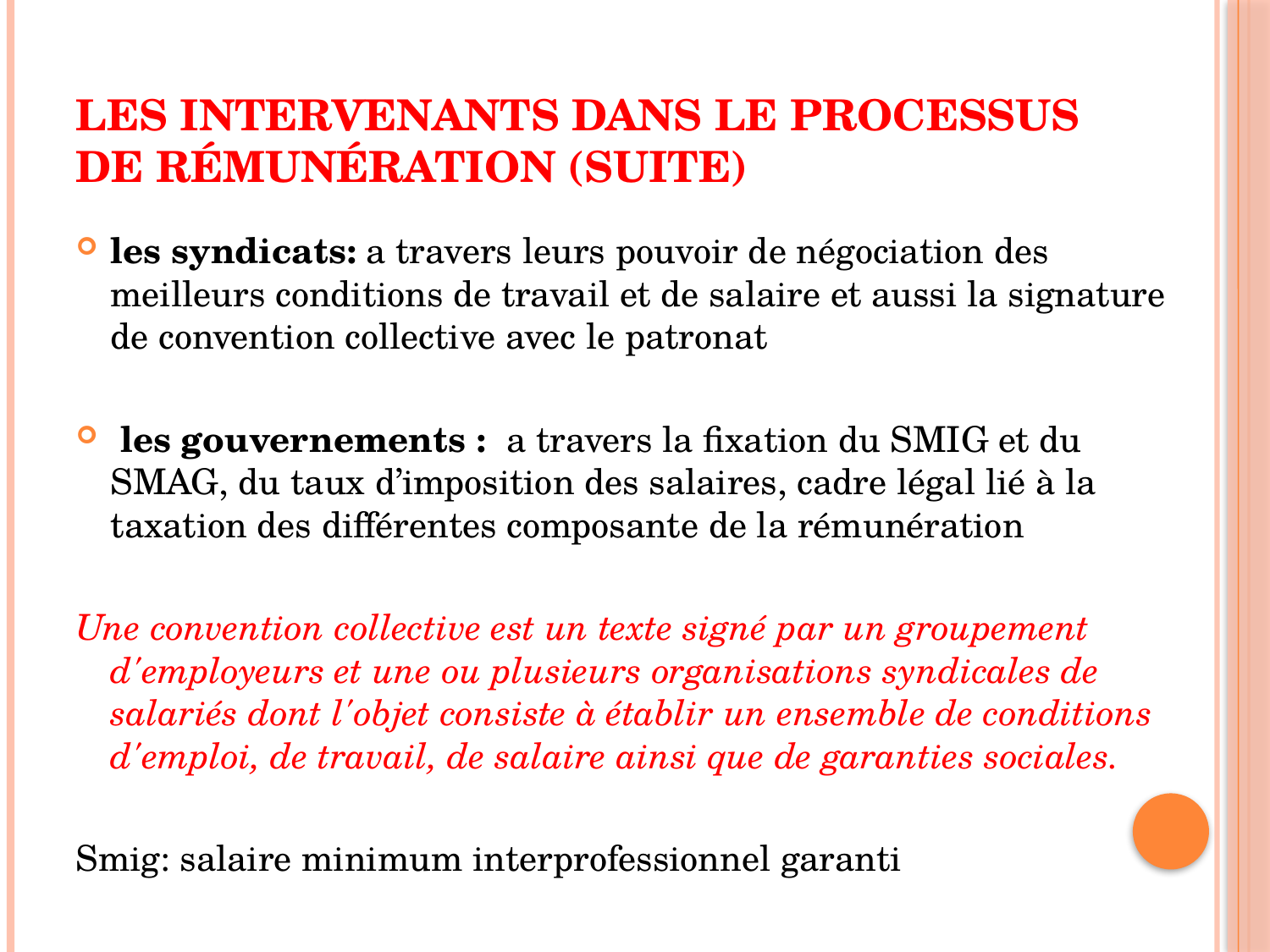

# Les intervenants dans le processus de rémunération (suite)
les syndicats: a travers leurs pouvoir de négociation des meilleurs conditions de travail et de salaire et aussi la signature de convention collective avec le patronat

 les gouvernements :  a travers la fixation du SMIG et du SMAG, du taux d’imposition des salaires, cadre légal lié à la taxation des différentes composante de la rémunération

Une convention collective est un texte signé par un groupement d'employeurs et une ou plusieurs organisations syndicales de salariés dont l'objet consiste à établir un ensemble de conditions d'emploi, de travail, de salaire ainsi que de garanties sociales.

Smig: salaire minimum interprofessionnel garanti